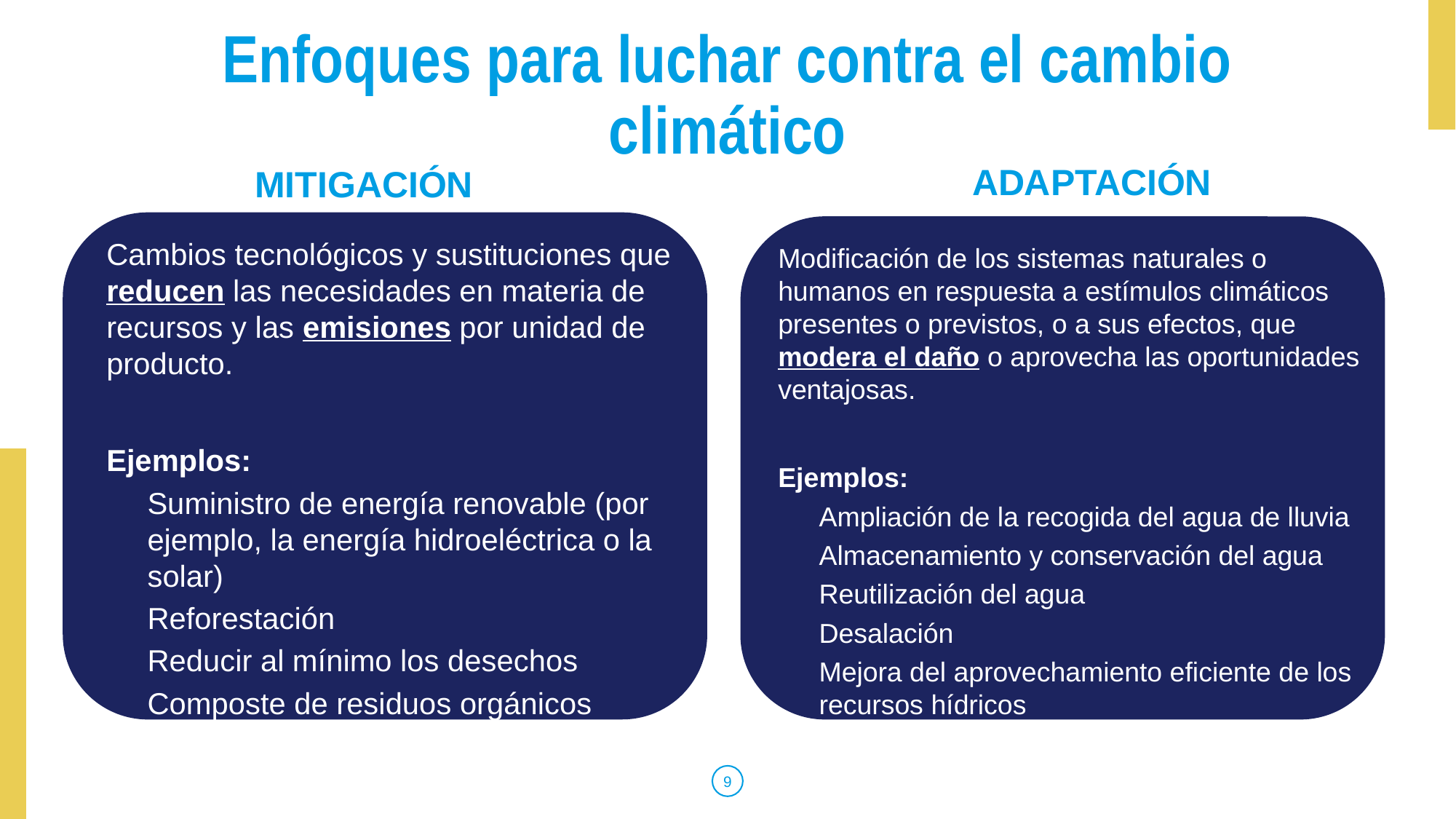

# Enfoques para luchar contra el cambio climático
MITIGACIÓN
ADAPTACIÓN

Cambios tecnológicos y sustituciones que reducen las necesidades en materia de recursos y las emisiones por unidad de producto.
Ejemplos:
Suministro de energía renovable (por ejemplo, la energía hidroeléctrica o la solar)
Reforestación
Reducir al mínimo los desechos
Composte de residuos orgánicos
Modificación de los sistemas naturales o humanos en respuesta a estímulos climáticos presentes o previstos, o a sus efectos, que modera el daño o aprovecha las oportunidades ventajosas.
Ejemplos:
Ampliación de la recogida del agua de lluvia
Almacenamiento y conservación del agua
Reutilización del agua
Desalación
Mejora del aprovechamiento eficiente de los recursos hídricos

9